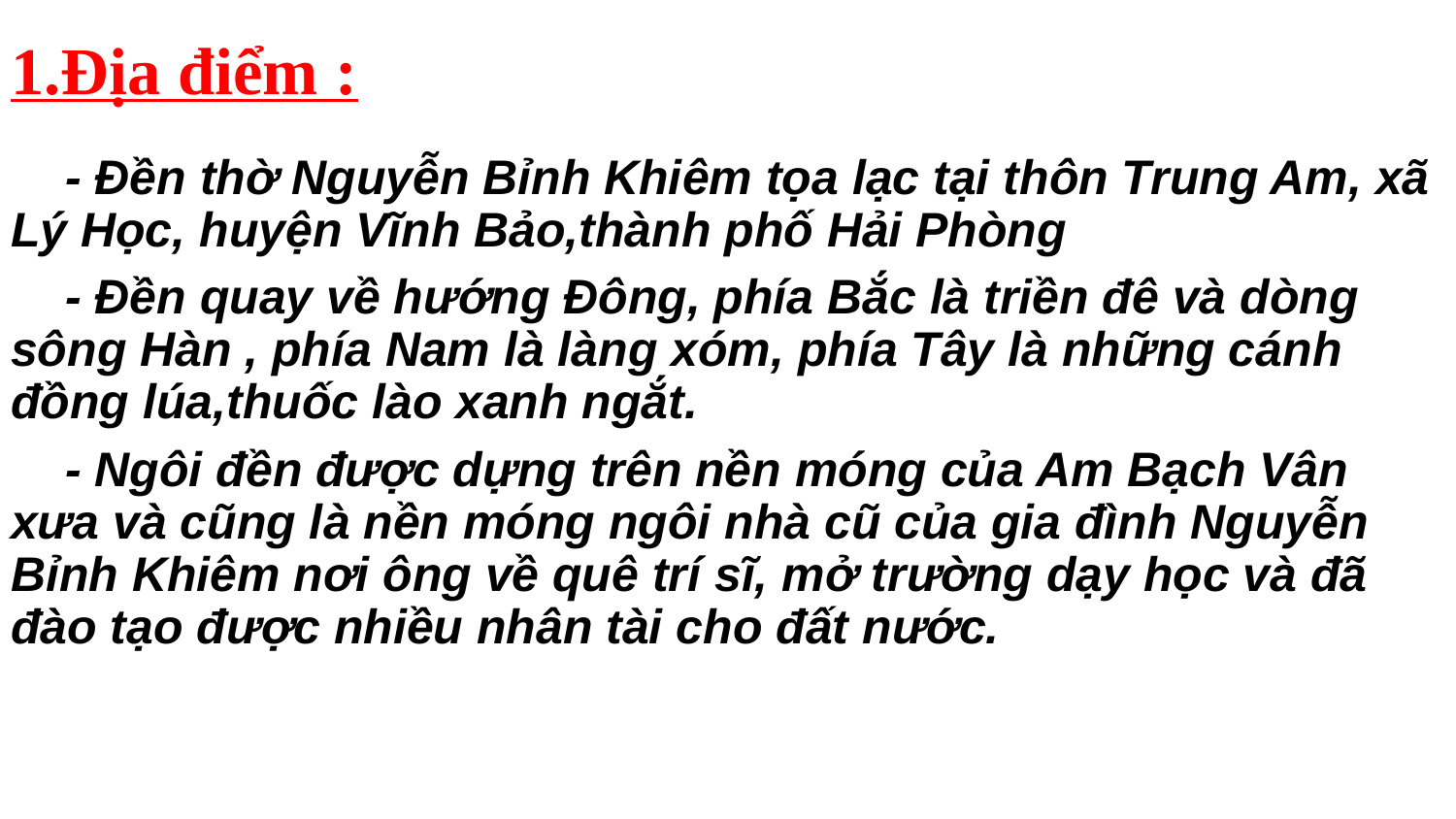

# 1.Địa điểm :
    - Đền thờ Nguyễn Bỉnh Khiêm tọa lạc tại thôn Trung Am, xã Lý Học, huyện Vĩnh Bảo,thành phố Hải Phòng
    - Đền quay về hướng Đông, phía Bắc là triền đê và dòng sông Hàn , phía Nam là làng xóm, phía Tây là những cánh đồng lúa,thuốc lào xanh ngắt.
    - Ngôi đền được dựng trên nền móng của Am Bạch Vân xưa và cũng là nền móng ngôi nhà cũ của gia đình Nguyễn Bỉnh Khiêm nơi ông về quê trí sĩ, mở trường dạy học và đã đào tạo được nhiều nhân tài cho đất nước.